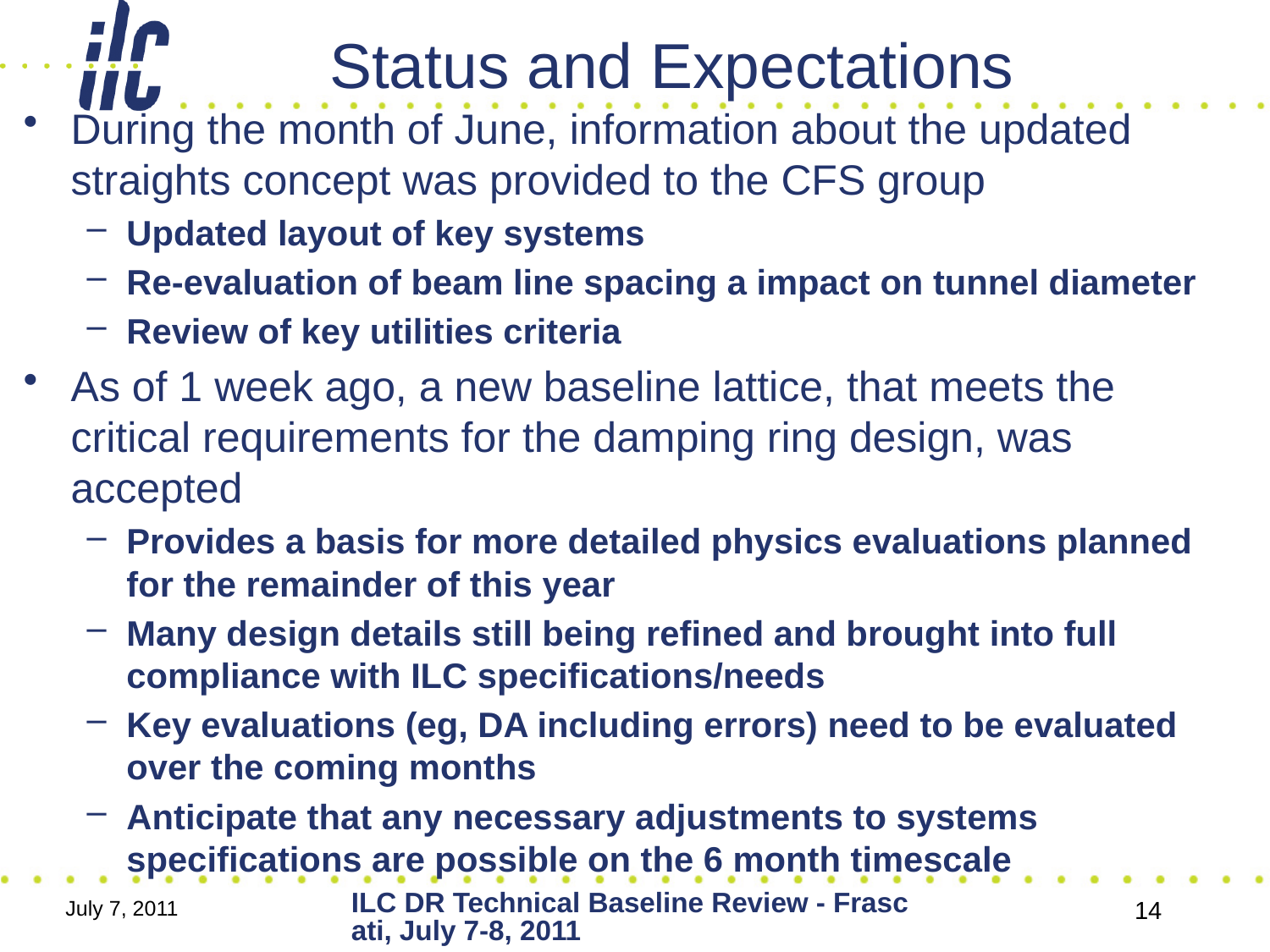

# Status and Expectations
During the month of June, information about the updated straights concept was provided to the CFS group
Updated layout of key systems
Re-evaluation of beam line spacing a impact on tunnel diameter
Review of key utilities criteria
As of 1 week ago, a new baseline lattice, that meets the critical requirements for the damping ring design, was accepted
Provides a basis for more detailed physics evaluations planned for the remainder of this year
Many design details still being refined and brought into full compliance with ILC specifications/needs
Key evaluations (eg, DA including errors) need to be evaluated over the coming months
Anticipate that any necessary adjustments to systems specifications are possible on the 6 month timescale

ILC DR Technical Baseline Review - Frascati, July 7-8, 2011
July 7, 2011
14